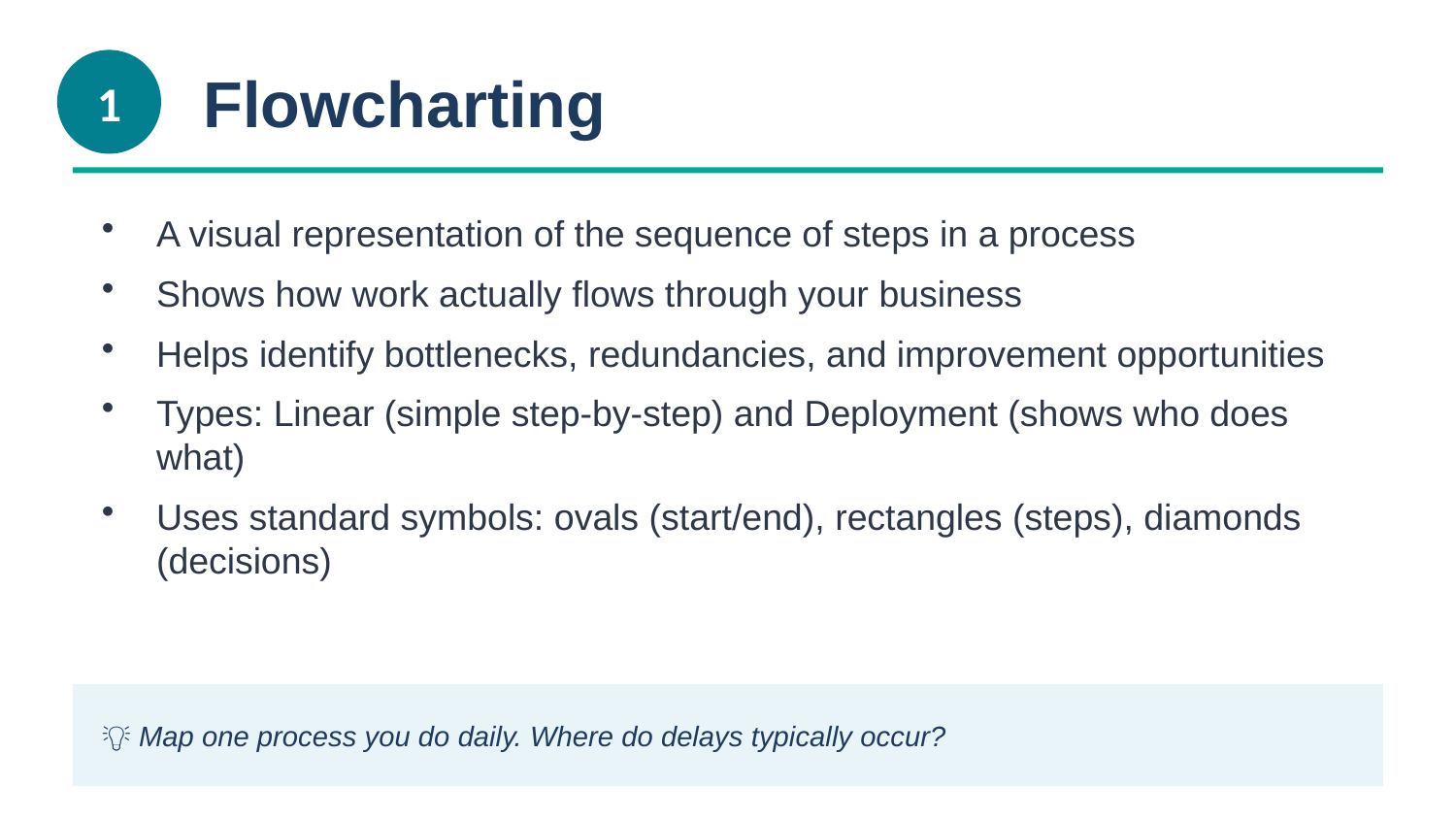

1
Flowcharting

A visual representation of the sequence of steps in a process
Shows how work actually flows through your business
Helps identify bottlenecks, redundancies, and improvement opportunities
Types: Linear (simple step-by-step) and Deployment (shows who does what)
Uses standard symbols: ovals (start/end), rectangles (steps), diamonds (decisions)

💡 Map one process you do daily. Where do delays typically occur?